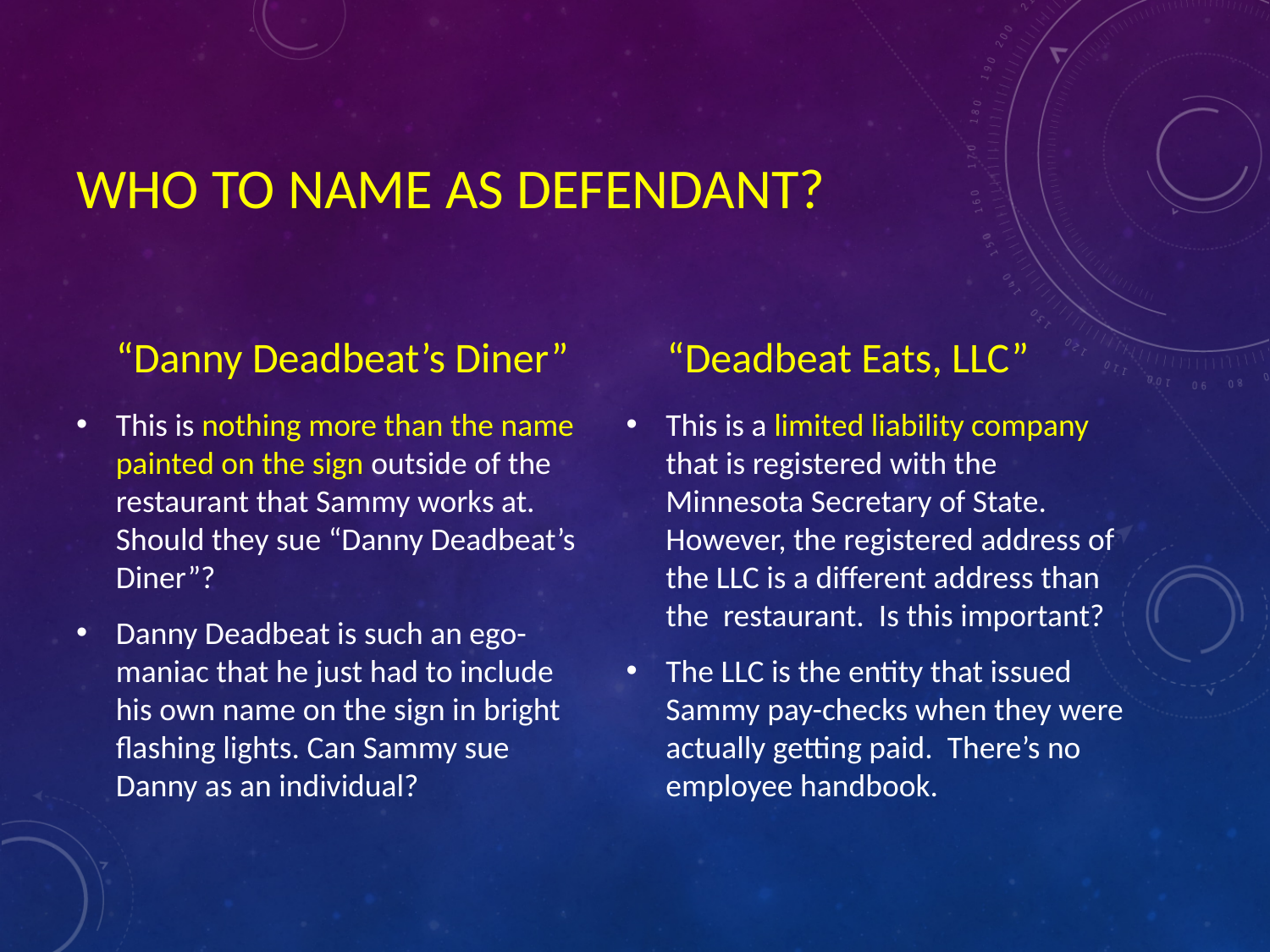

# Who to name as Defendant?
“Danny Deadbeat’s Diner”
“Deadbeat Eats, LLC”
This is nothing more than the name painted on the sign outside of the restaurant that Sammy works at. Should they sue “Danny Deadbeat’s Diner”?
Danny Deadbeat is such an ego-maniac that he just had to include his own name on the sign in bright flashing lights. Can Sammy sue Danny as an individual?

This is a limited liability company that is registered with the Minnesota Secretary of State.  However, the registered address of the LLC is a different address than the  restaurant.  Is this important?
The LLC is the entity that issued Sammy pay-checks when they were actually getting paid.  There’s no employee handbook.